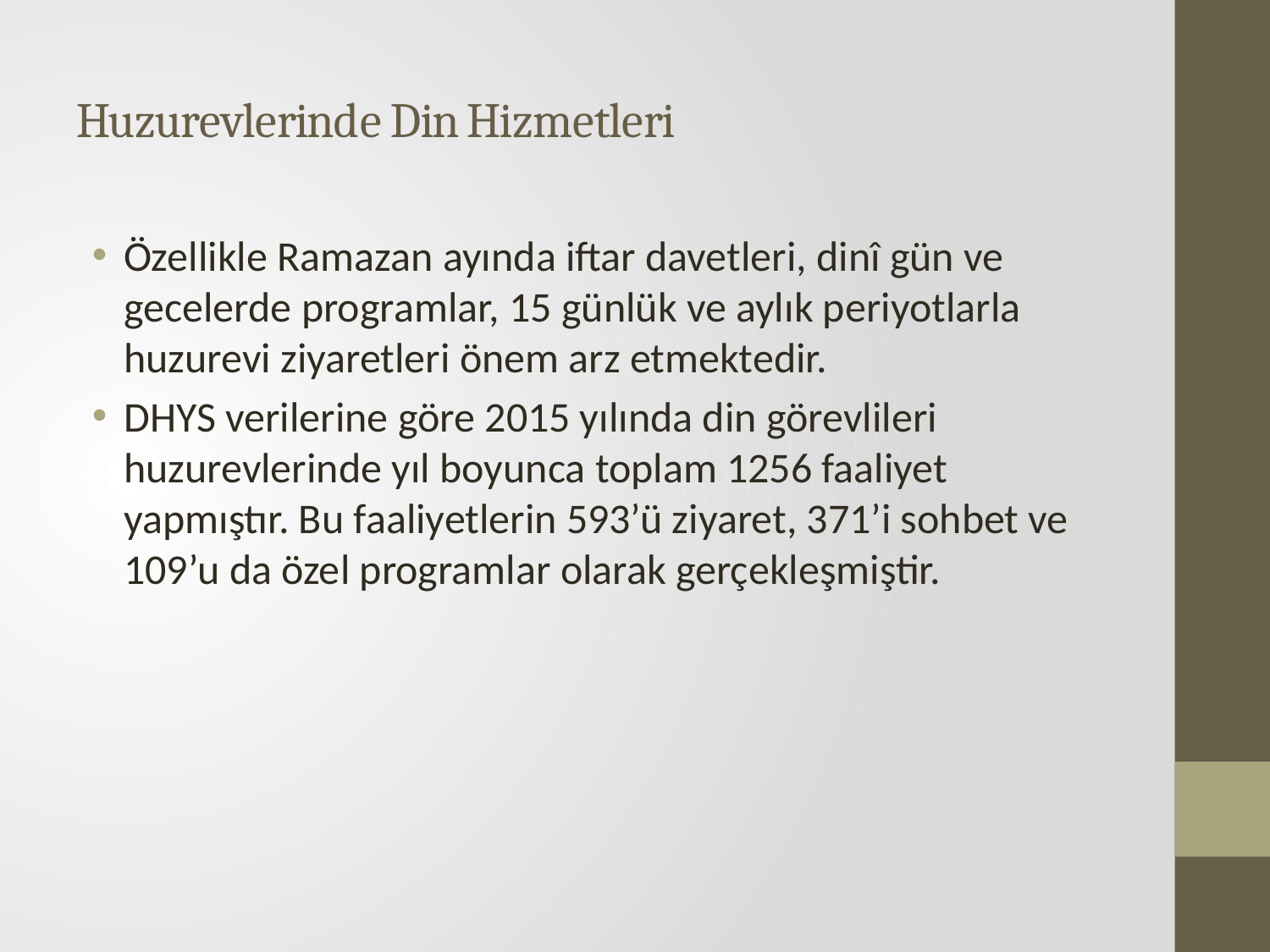

# Huzurevlerinde Din Hizmetleri
Özellikle Ramazan ayında iftar davetleri, dinî gün ve gecelerde programlar, 15 günlük ve aylık periyotlarla huzurevi ziyaretleri önem arz etmektedir.
DHYS verilerine göre 2015 yılında din görevlileri huzurevlerinde yıl boyunca toplam 1256 faaliyet yapmıştır. Bu faaliyetlerin 593’ü ziyaret, 371’i sohbet ve 109’u da özel programlar olarak gerçekleşmiştir.